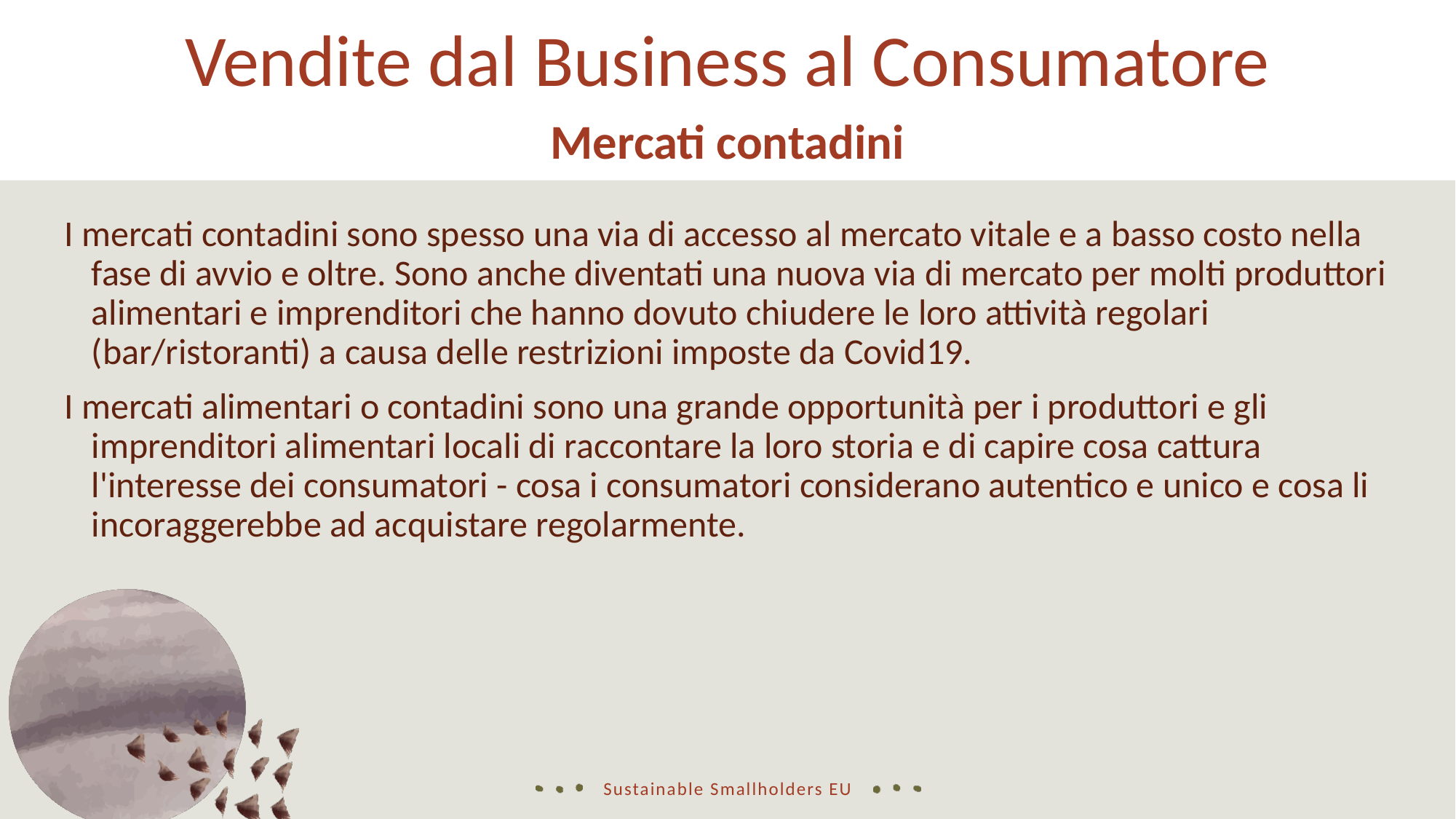

Vendite dal Business al Consumatore
Mercati contadini
I mercati contadini sono spesso una via di accesso al mercato vitale e a basso costo nella fase di avvio e oltre. Sono anche diventati una nuova via di mercato per molti produttori alimentari e imprenditori che hanno dovuto chiudere le loro attività regolari (bar/ristoranti) a causa delle restrizioni imposte da Covid19.
I mercati alimentari o contadini sono una grande opportunità per i produttori e gli imprenditori alimentari locali di raccontare la loro storia e di capire cosa cattura l'interesse dei consumatori - cosa i consumatori considerano autentico e unico e cosa li incoraggerebbe ad acquistare regolarmente.